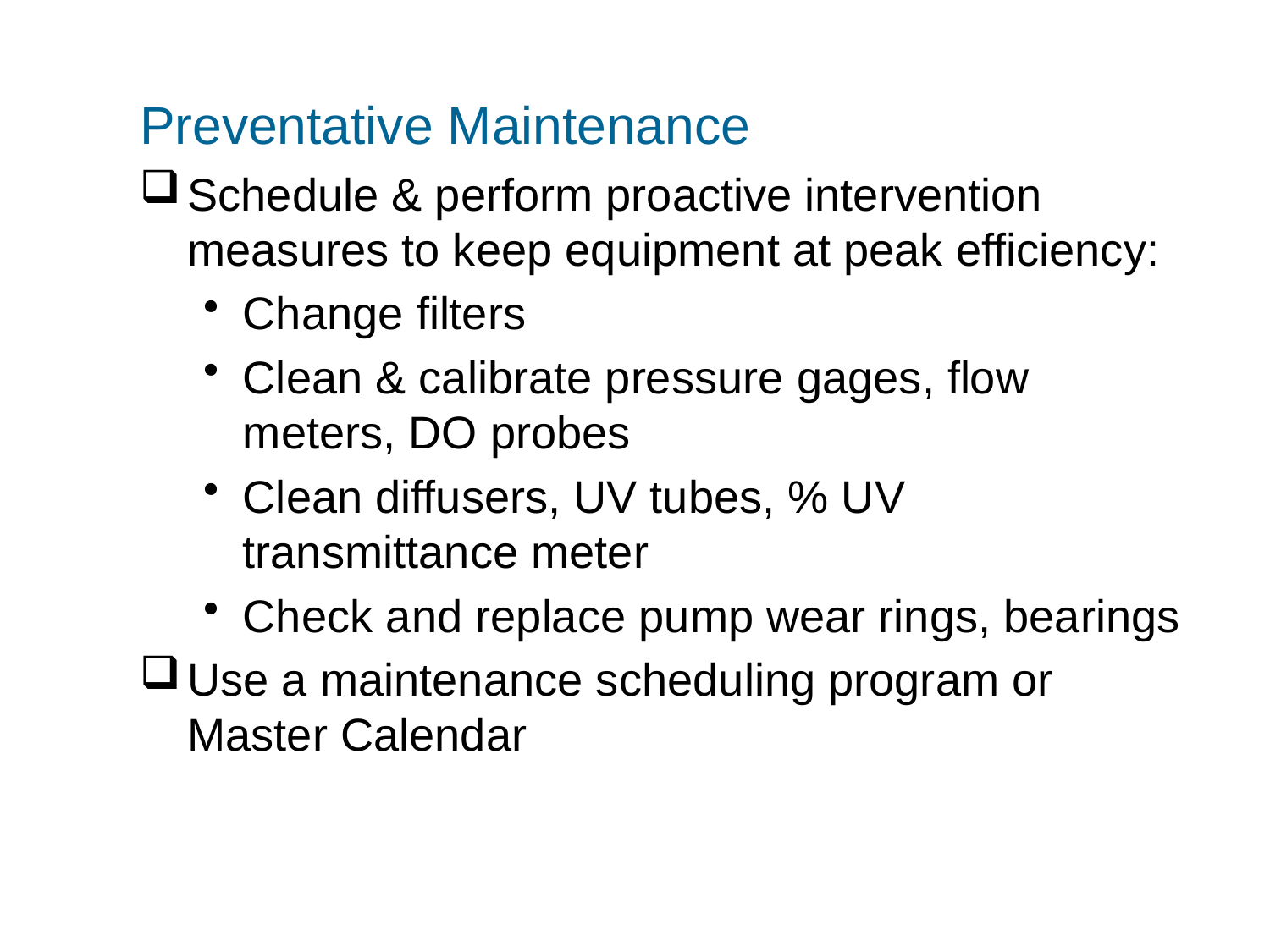

# Preventative Maintenance
Schedule & perform proactive intervention measures to keep equipment at peak efficiency:
Change filters
Clean & calibrate pressure gages, flow meters, DO probes
Clean diffusers, UV tubes, % UV transmittance meter
Check and replace pump wear rings, bearings
Use a maintenance scheduling program or Master Calendar